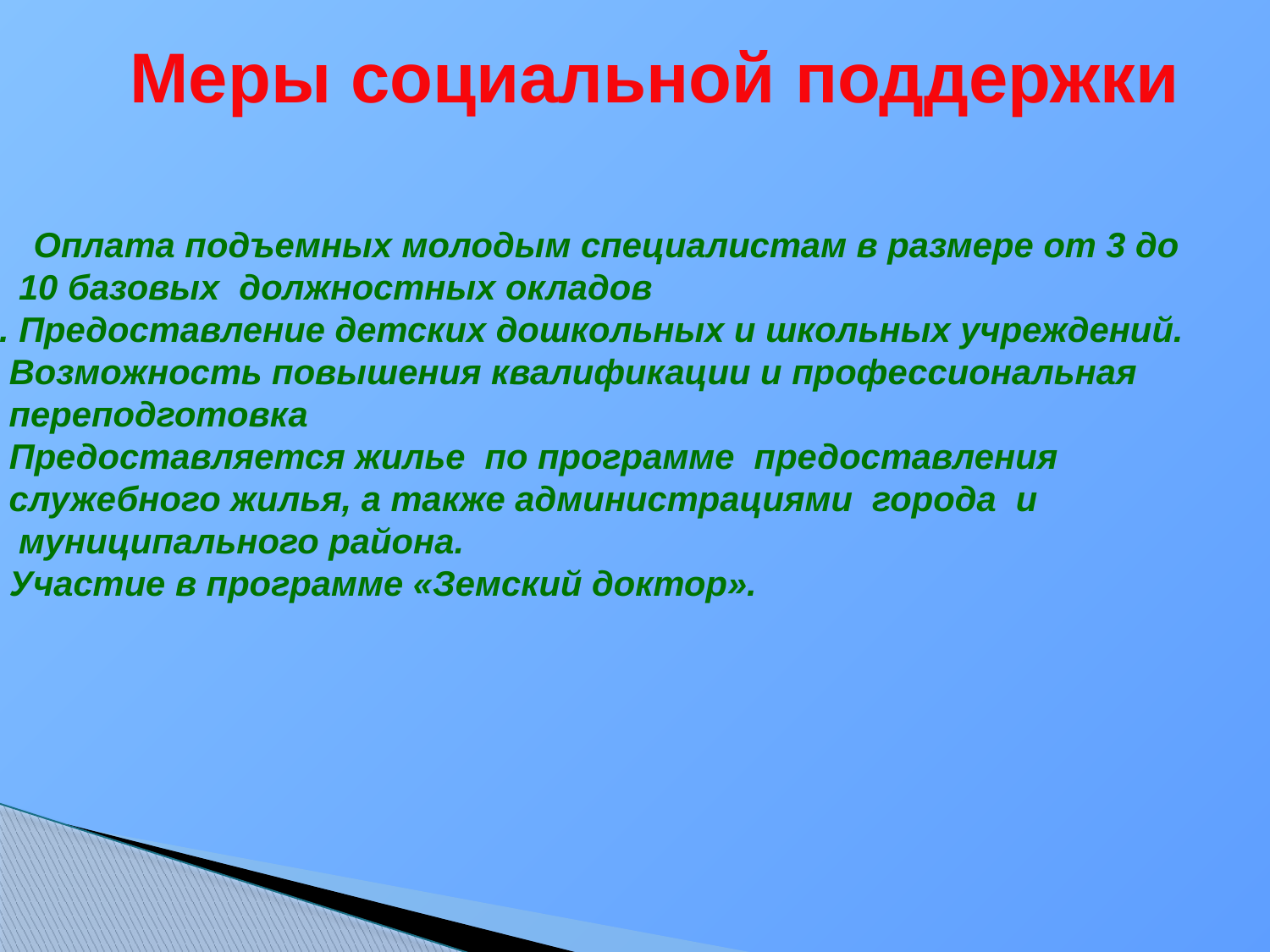

Меры социальной поддержки
Оплата подъемных молодым специалистам в размере от 3 до
     10 базовых  должностных окладов
 2. Предоставление детских дошкольных и школьных учреждений.
3. Возможность повышения квалификации и профессиональная
    переподготовка
4. Предоставляется жилье  по программе  предоставления
    служебного жилья, а также администрациями  города  и
     муниципального района.
5. Участие в программе «Земский доктор».